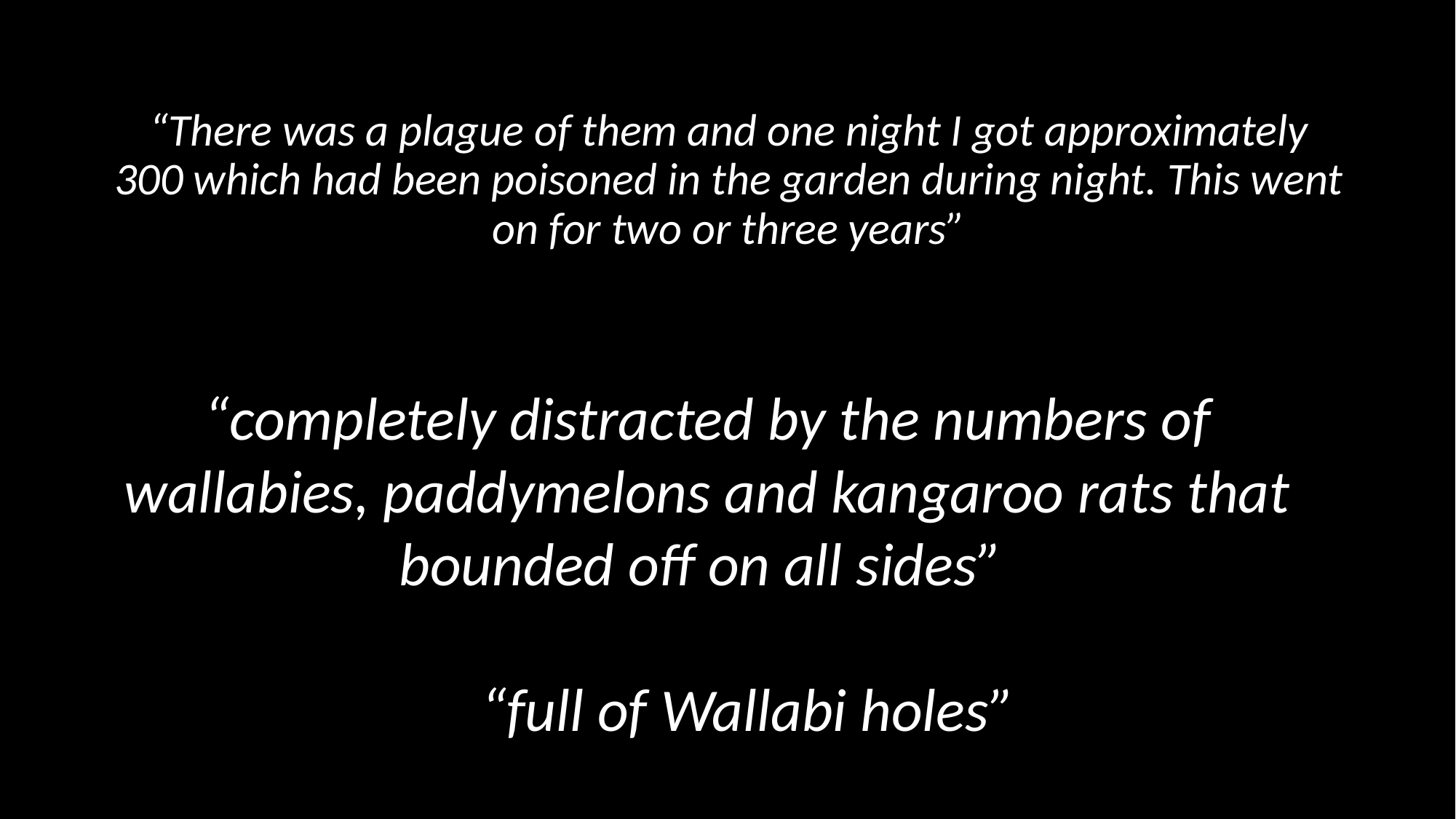

# “There was a plague of them and one night I got approximately 300 which had been poisoned in the garden during night. This went on for two or three years”
“completely distracted by the numbers of wallabies, paddymelons and kangaroo rats that bounded off on all sides”
“full of Wallabi holes”